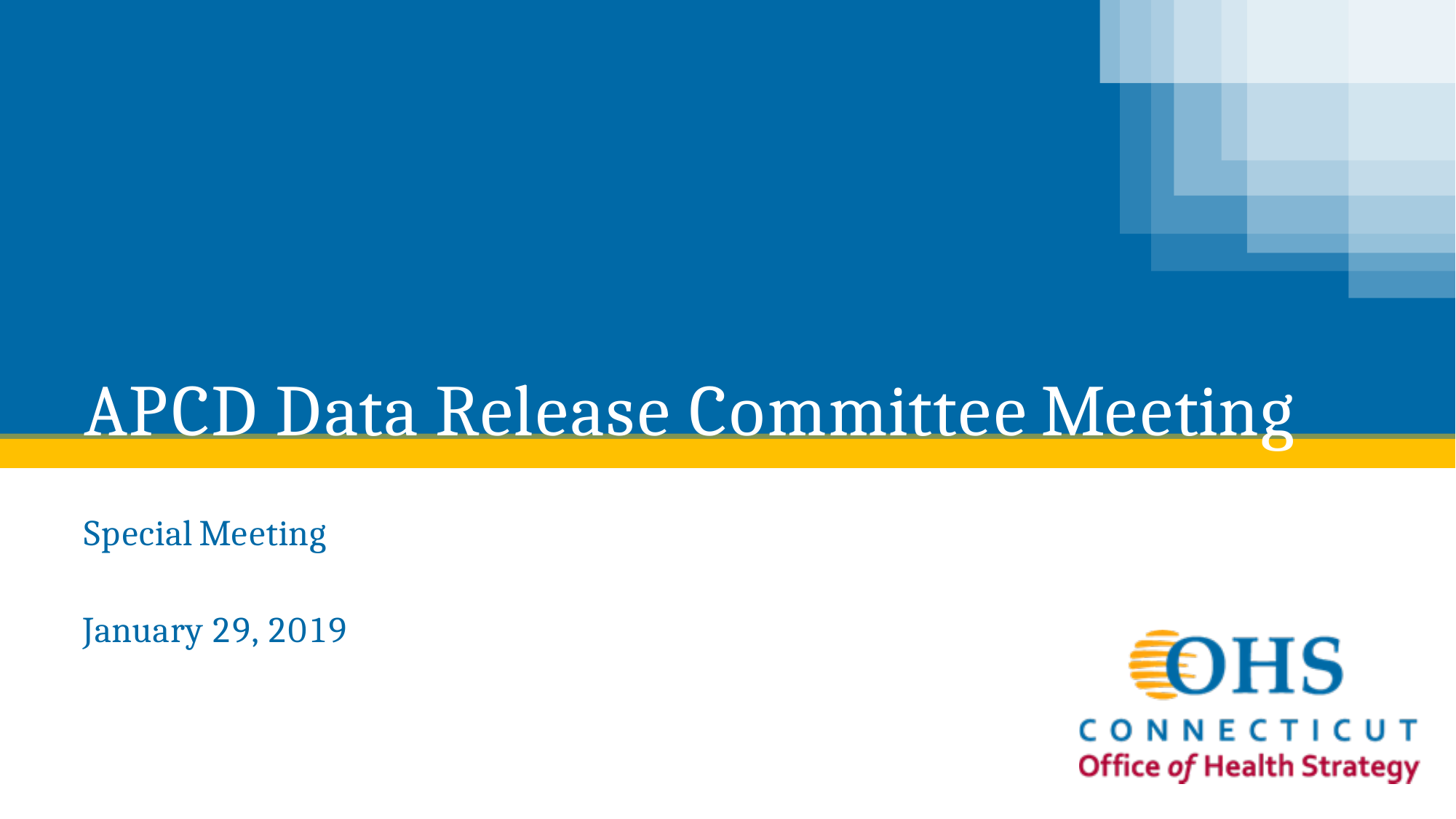

# APCD Data Release Committee Meeting

Special Meeting

January 29, 2019